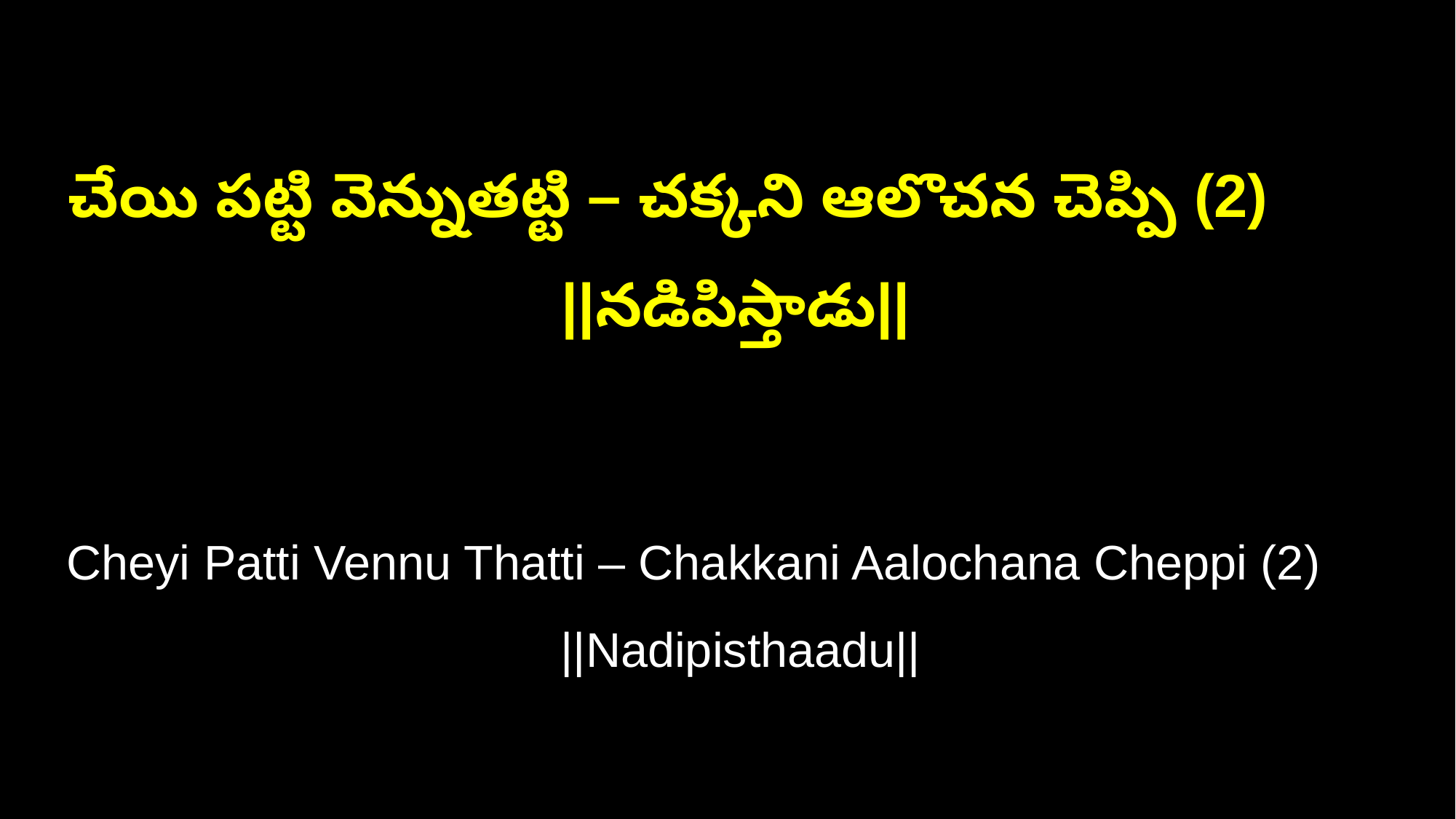

చేయి పట్టి వెన్నుతట్టి – చక్కని ఆలొచన చెప్పి (2)         ||నడిపిస్తాడు||
Cheyi Patti Vennu Thatti – Chakkani Aalochana Cheppi (2)        ||Nadipisthaadu||